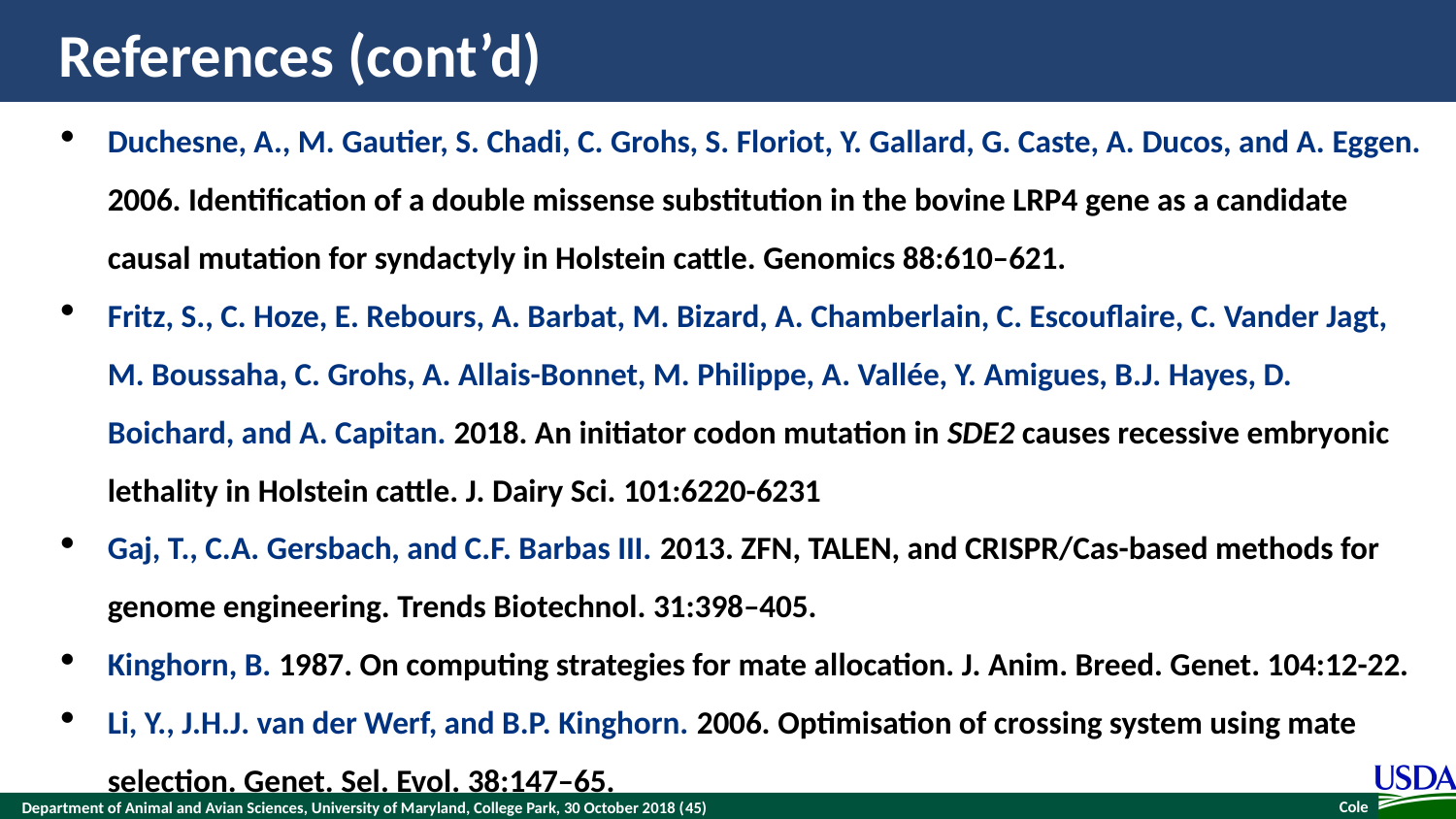

# References (cont’d)
Duchesne, A., M. Gautier, S. Chadi, C. Grohs, S. Floriot, Y. Gallard, G. Caste, A. Ducos, and A. Eggen. 2006. Identification of a double missense substitution in the bovine LRP4 gene as a candidate causal mutation for syndactyly in Holstein cattle. Genomics 88:610–621.
Fritz, S., C. Hoze, E. Rebours, A. Barbat, M. Bizard, A. Chamberlain, C. Escouflaire, C. Vander Jagt, M. Boussaha, C. Grohs, A. Allais-Bonnet, M. Philippe, A. Vallée, Y. Amigues, B.J. Hayes, D. Boichard, and A. Capitan. 2018. An initiator codon mutation in SDE2 causes recessive embryonic lethality in Holstein cattle. J. Dairy Sci. 101:6220-6231
Gaj, T., C.A. Gersbach, and C.F. Barbas III. 2013. ZFN, TALEN, and CRISPR/Cas-based methods for genome engineering. Trends Biotechnol. 31:398–405.
Kinghorn, B. 1987. On computing strategies for mate allocation. J. Anim. Breed. Genet. 104:12-22.
Li, Y., J.H.J. van der Werf, and B.P. Kinghorn. 2006. Optimisation of crossing system using mate selection. Genet. Sel. Evol. 38:147–65.